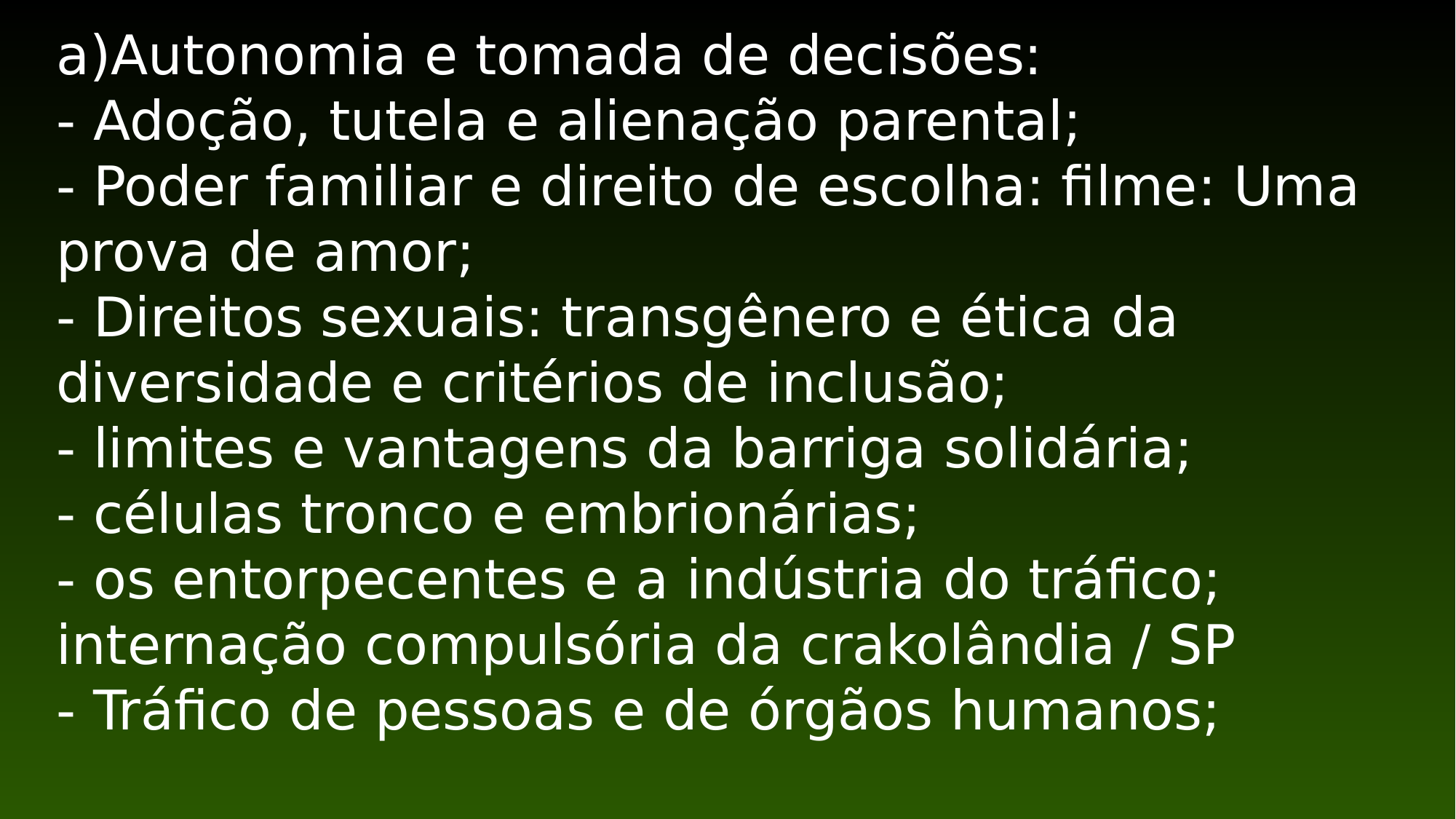

a)Autonomia e tomada de decisões:
- Adoção, tutela e alienação parental;
- Poder familiar e direito de escolha: filme: Uma prova de amor;
- Direitos sexuais: transgênero e ética da diversidade e critérios de inclusão;
- limites e vantagens da barriga solidária;
- células tronco e embrionárias;
- os entorpecentes e a indústria do tráfico; internação compulsória da crakolândia / SP
- Tráfico de pessoas e de órgãos humanos;